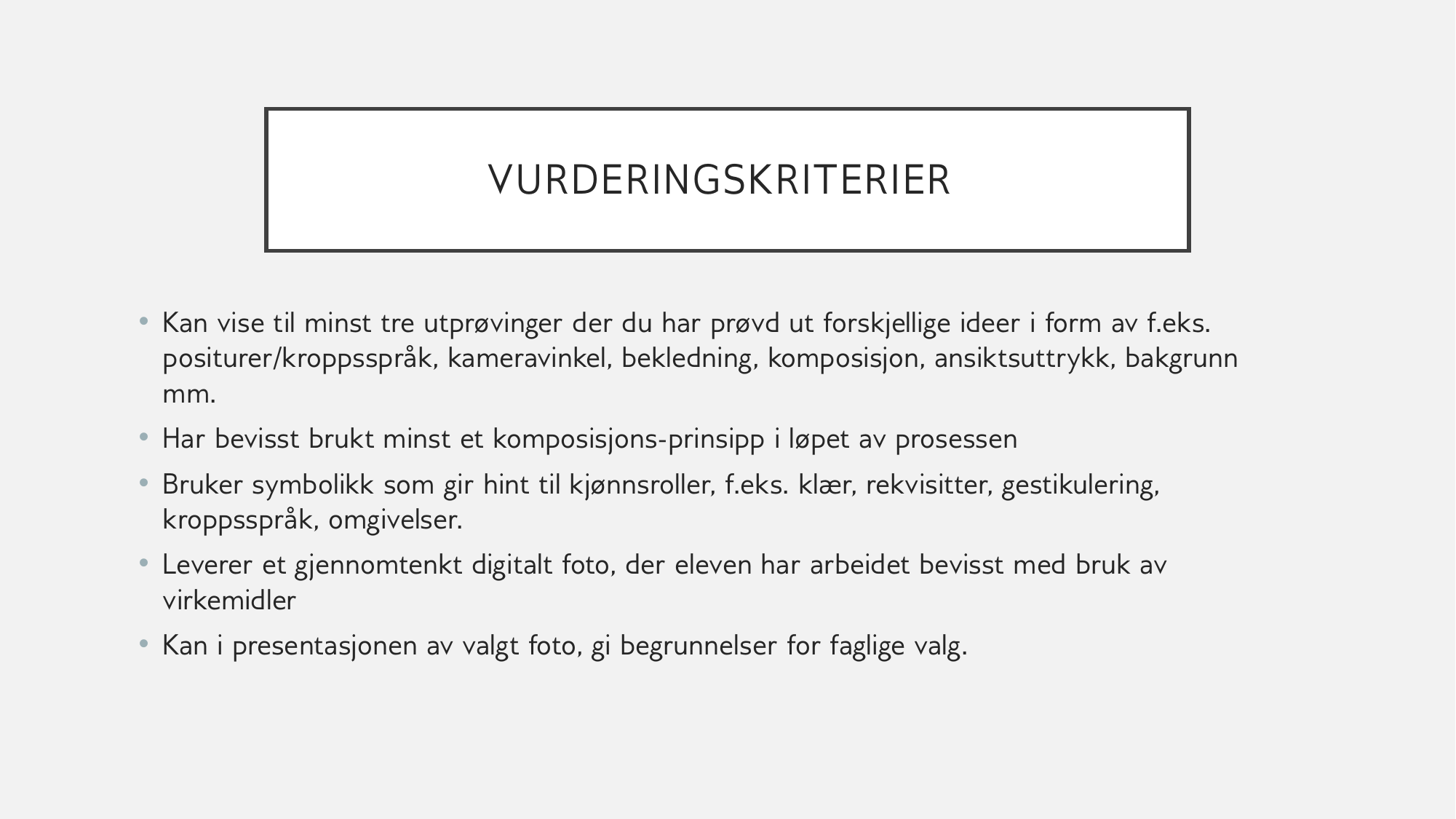

# Vurderingskriterier
Kan vise til minst tre utprøvinger der du har prøvd ut forskjellige ideer i form av f.eks. positurer/kroppsspråk, kameravinkel, bekledning, komposisjon, ansiktsuttrykk, bakgrunn mm.
Har bevisst brukt minst et komposisjons-prinsipp i løpet av prosessen
Bruker symbolikk som gir hint til kjønnsroller, f.eks. klær, rekvisitter, gestikulering, kroppsspråk, omgivelser.
Leverer et gjennomtenkt digitalt foto, der eleven har arbeidet bevisst med bruk av virkemidler
Kan i presentasjonen av valgt foto, gi begrunnelser for faglige valg.